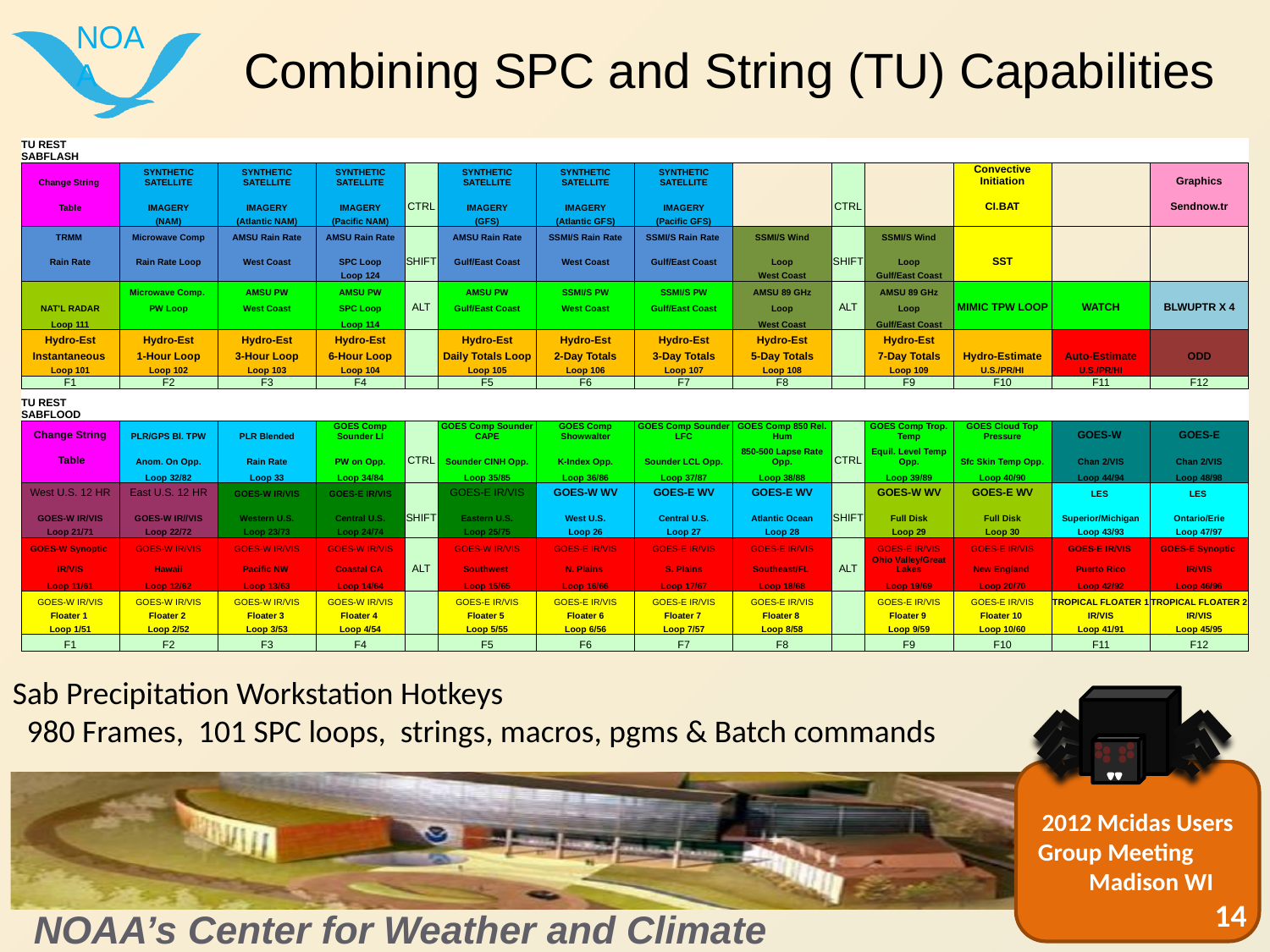

# Combining SPC and String (TU) Capabilities
| TU REST SABFLASH |  |  |  |  |  |  |  |  |  |  |  |  |  |
| --- | --- | --- | --- | --- | --- | --- | --- | --- | --- | --- | --- | --- | --- |
| Change String | SYNTHETIC SATELLITE | SYNTHETIC SATELLITE | SYNTHETIC SATELLITE |  | SYNTHETIC SATELLITE | SYNTHETIC SATELLITE | SYNTHETIC SATELLITE |  |  |  | Convective Initiation |  | Graphics |
| Table | IMAGERY | IMAGERY | IMAGERY | CTRL | IMAGERY | IMAGERY | IMAGERY |  | CTRL |  | CI.BAT |  | Sendnow.tr |
|  | (NAM) | (Atlantic NAM) | (Pacific NAM) |  | (GFS) | (Atlantic GFS) | (Pacific GFS) |  |  |  |  |  |  |
| TRMM | Microwave Comp | AMSU Rain Rate | AMSU Rain Rate |  | AMSU Rain Rate | SSMI/S Rain Rate | SSMI/S Rain Rate | SSMI/S Wind |  | SSMI/S Wind |  |  |  |
| Rain Rate | Rain Rate Loop | West Coast | SPC Loop | SHIFT | Gulf/East Coast | West Coast | Gulf/East Coast | Loop | SHIFT | Loop | SST |  |  |
|  |  |  | Loop 124 |  |  |  |  | West Coast |  | Gulf/East Coast |  |  |  |
|  | Microwave Comp. | AMSU PW | AMSU PW |  | AMSU PW | SSMI/S PW | SSMI/S PW | AMSU 89 GHz |  | AMSU 89 GHz |  |  |  |
| NAT'L RADAR | PW Loop | West Coast | SPC Loop | ALT | Gulf/East Coast | West Coast | Gulf/East Coast | Loop | ALT | Loop | MIMIC TPW LOOP | WATCH | BLWUPTR X 4 |
| Loop 111 |  |  | Loop 114 |  |  |  |  | West Coast |  | Gulf/East Coast |  |  |  |
| Hydro-Est | Hydro-Est | Hydro-Est | Hydro-Est |  | Hydro-Est | Hydro-Est | Hydro-Est | Hydro-Est |  | Hydro-Est |  |  |  |
| Instantaneous | 1-Hour Loop | 3-Hour Loop | 6-Hour Loop |  | Daily Totals Loop | 2-Day Totals | 3-Day Totals | 5-Day Totals |  | 7-Day Totals | Hydro-Estimate | Auto-Estimate | ODD |
| Loop 101 | Loop 102 | Loop 103 | Loop 104 |  | Loop 105 | Loop 106 | Loop 107 | Loop 108 |  | Loop 109 | U.S./PR/HI | U.S./PR/HI |  |
| F1 | F2 | F3 | F4 |  | F5 | F6 | F7 | F8 |  | F9 | F10 | F11 | F12 |
| TU REST SABFLOOD |  |  |  |  |  |  |  |  |  |  |  |  |  |
| Change String | PLR/GPS Bl. TPW | PLR Blended | GOES Comp Sounder LI |  | GOES Comp Sounder CAPE | GOES Comp Showwalter | GOES Comp Sounder LFC | GOES Comp 850 Rel. Hum |  | GOES Comp Trop. Temp | GOES Cloud Top Pressure | GOES-W | GOES-E |
| Table | Anom. On Opp. | Rain Rate | PW on Opp. | CTRL | Sounder CINH Opp. | K-Index Opp. | Sounder LCL Opp. | 850-500 Lapse Rate Opp. | CTRL | Equil. Level Temp Opp. | Sfc Skin Temp Opp. | Chan 2/VIS | Chan 2/VIS |
|  | Loop 32/82 | Loop 33 | Loop 34/84 |  | Loop 35/85 | Loop 36/86 | Loop 37/87 | Loop 38/88 |  | Loop 39/89 | Loop 40/90 | Loop 44/94 | Loop 48/98 |
| West U.S. 12 HR | East U.S. 12 HR | GOES-W IR/VIS | GOES-E IR/VIS |  | GOES-E IR/VIS | GOES-W WV | GOES-E WV | GOES-E WV |  | GOES-W WV | GOES-E WV | LES | LES |
| GOES-W IR/VIS | GOES-W IR//VIS | Western U.S. | Central U.S. | SHIFT | Eastern U.S. | West U.S. | Central U.S. | Atlantic Ocean | SHIFT | Full Disk | Full Disk | Superior/Michigan | Ontario/Erie |
| Loop 21/71 | Loop 22/72 | Loop 23/73 | Loop 24/74 |  | Loop 25/75 | Loop 26 | Loop 27 | Loop 28 |  | Loop 29 | Loop 30 | Loop 43/93 | Loop 47/97 |
| GOES-W Synoptic | GOES-W IR/VIS | GOES-W IR/VIS | GOES-W IR/VIS |  | GOES-W IR/VIS | GOES-E IR/VIS | GOES-E IR/VIS | GOES-E IR/VIS |  | GOES-E IR/VIS | GOES-E IR/VIS | GOES-E IR/VIS | GOES-E Synoptic |
| IR/VIS | Hawaii | Pacific NW | Coastal CA | ALT | Southwest | N. Plains | S. Plains | Southeast/FL | ALT | Ohio Valley/Great Lakes | New England | Puerto Rico | IR/VIS |
| Loop 11/61 | Loop 12/62 | Loop 13/63 | Loop 14/64 |  | Loop 15/65 | Loop 16/66 | Loop 17/67 | Loop 18/68 |  | Loop 19/69 | Loop 20/70 | Loop 42/92 | Loop 46/96 |
| GOES-W IR/VIS | GOES-W IR/VIS | GOES-W IR/VIS | GOES-W IR/VIS |  | GOES-E IR/VIS | GOES-E IR/VIS | GOES-E IR/VIS | GOES-E IR/VIS |  | GOES-E IR/VIS | GOES-E IR/VIS | TROPICAL FLOATER 1 | TROPICAL FLOATER 2 |
| Floater 1 | Floater 2 | Floater 3 | Floater 4 |  | Floater 5 | Floater 6 | Floater 7 | Floater 8 |  | Floater 9 | Floater 10 | IR/VIS | IR/VIS |
| Loop 1/51 | Loop 2/52 | Loop 3/53 | Loop 4/54 |  | Loop 5/55 | Loop 6/56 | Loop 7/57 | Loop 8/58 |  | Loop 9/59 | Loop 10/60 | Loop 41/91 | Loop 45/95 |
| F1 | F2 | F3 | F4 |  | F5 | F6 | F7 | F8 |  | F9 | F10 | F11 | F12 |
Sab Precipitation Workstation Hotkeys
  980 Frames,  101 SPC loops,  strings, macros, pgms & Batch commands
14